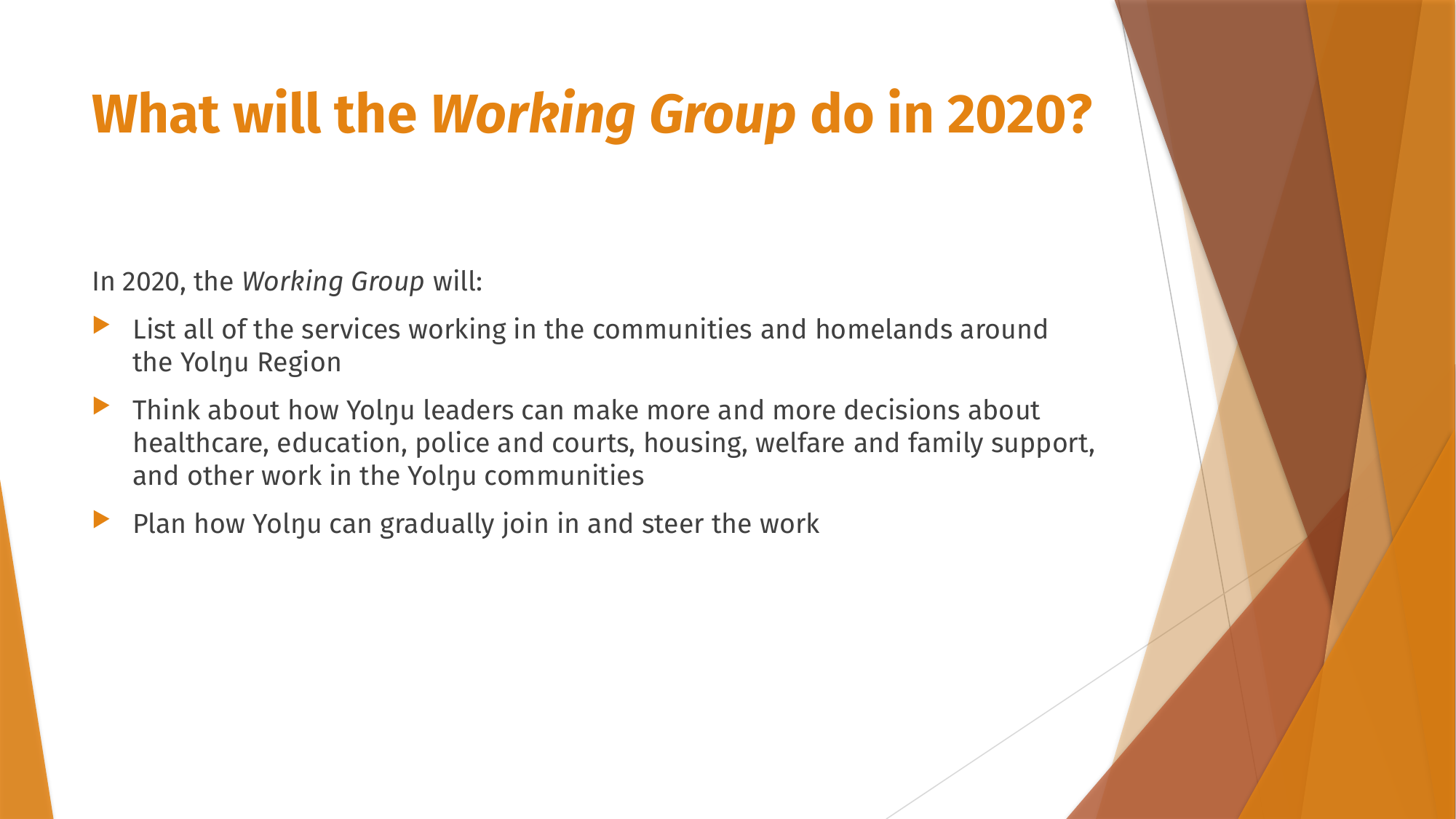

# What will the Working Group do in 2020?
In 2020, the Working Group will:
List all of the services working in the communities and homelands around the Yolŋu Region
Think about how Yolŋu leaders can make more and more decisions about healthcare, education, police and courts, housing, welfare and family support, and other work in the Yolŋu communities
Plan how Yolŋu can gradually join in and steer the work